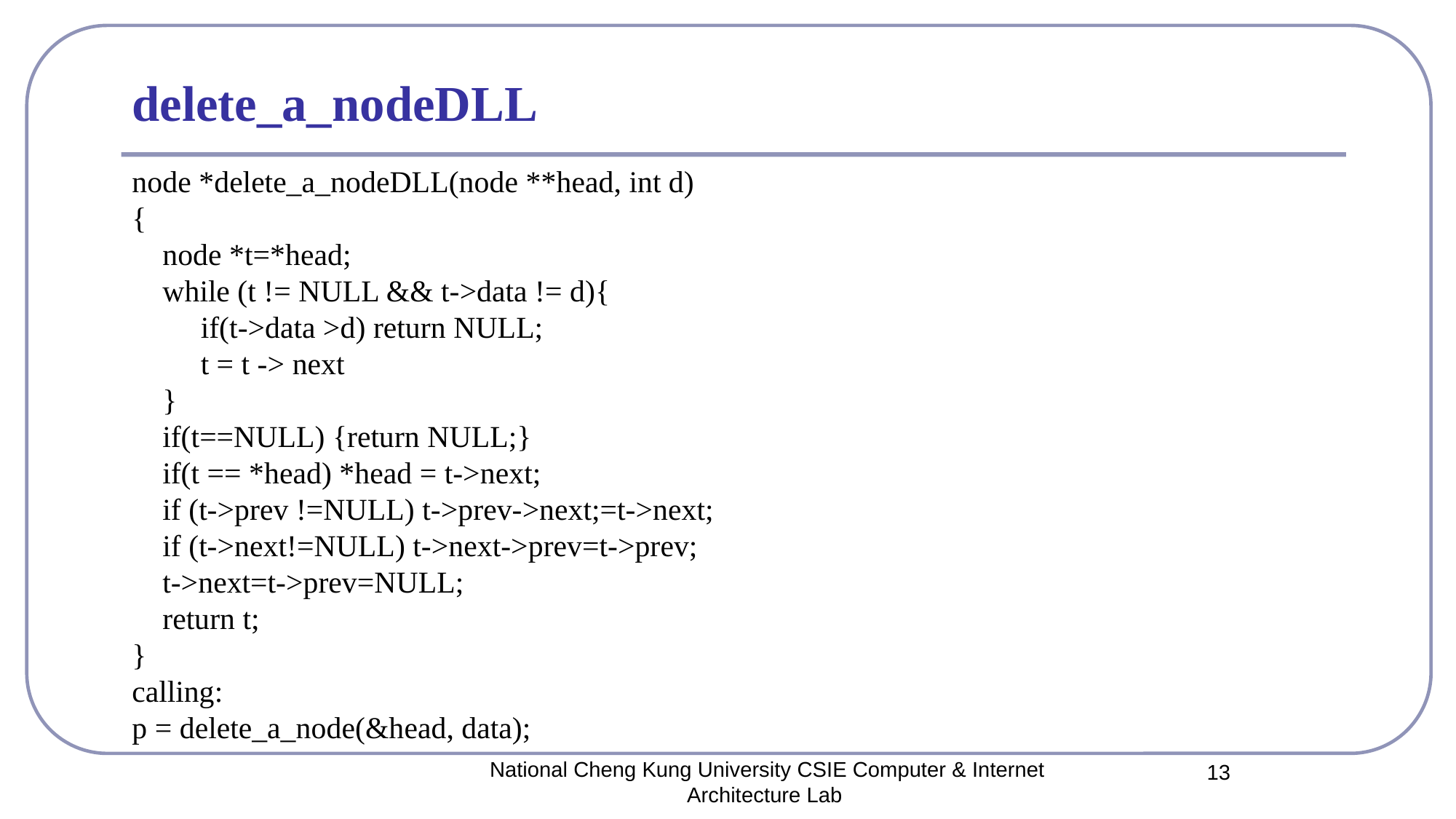

# delete_a_nodeDLL
node *delete_a_nodeDLL(node **head, int d)
{
    node *t=*head;
    while (t != NULL && t->data != d){
         if(t->data >d) return NULL;
         t = t -> next
    }
    if(t==NULL) {return NULL;}
    if(t == *head) *head = t->next;
    if (t->prev !=NULL) t->prev->next;=t->next;
    if (t->next!=NULL) t->next->prev=t->prev;
    t->next=t->prev=NULL;
    return t;
}
calling:
p = delete_a_node(&head, data);
National Cheng Kung University CSIE Computer & Internet Architecture Lab
13